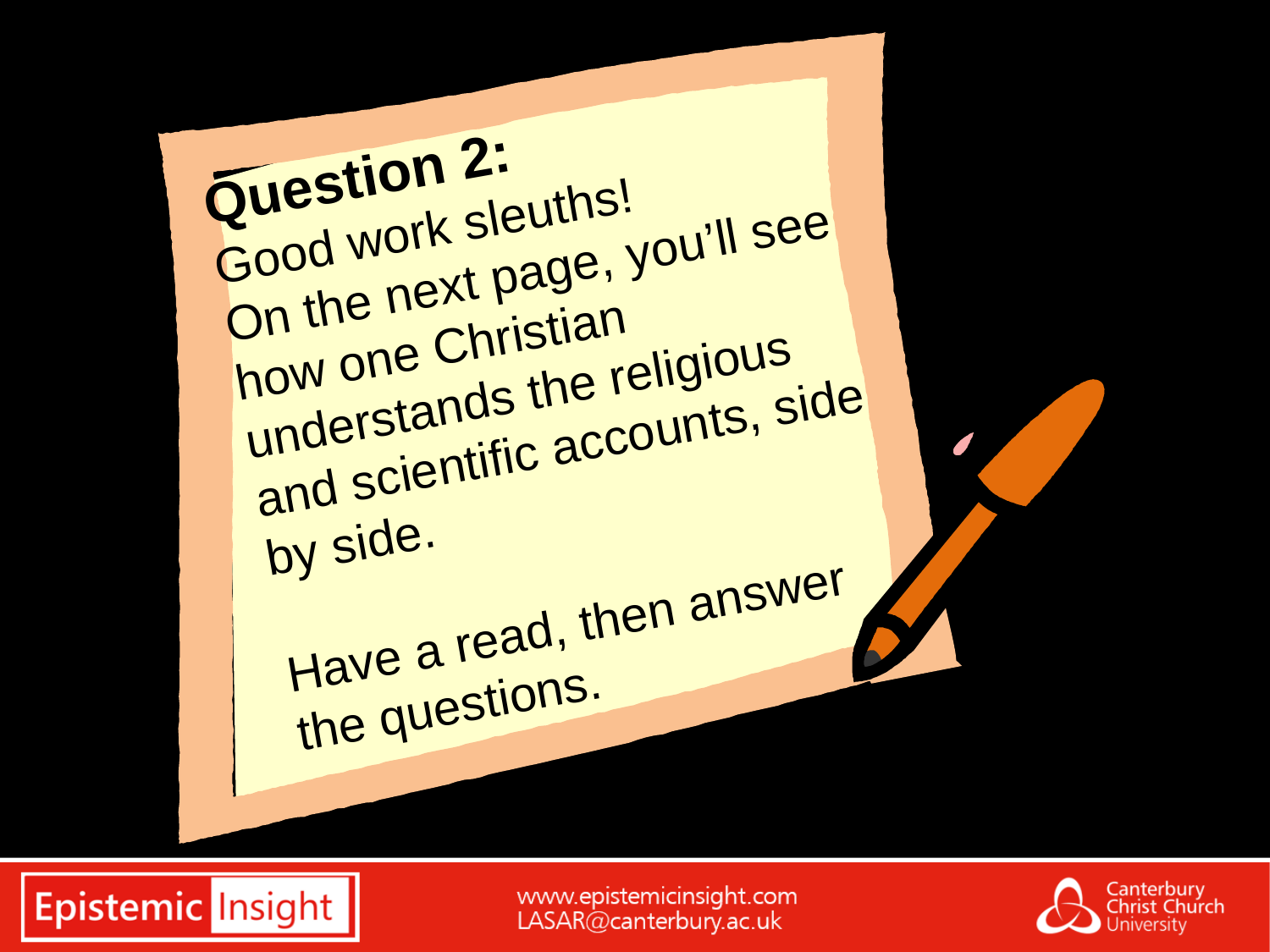

Question 2:
Good work sleuths!
On the next page, you’ll see how one Christian understands the religious and scientific accounts, side by side.

Have a read, then answer the questions.